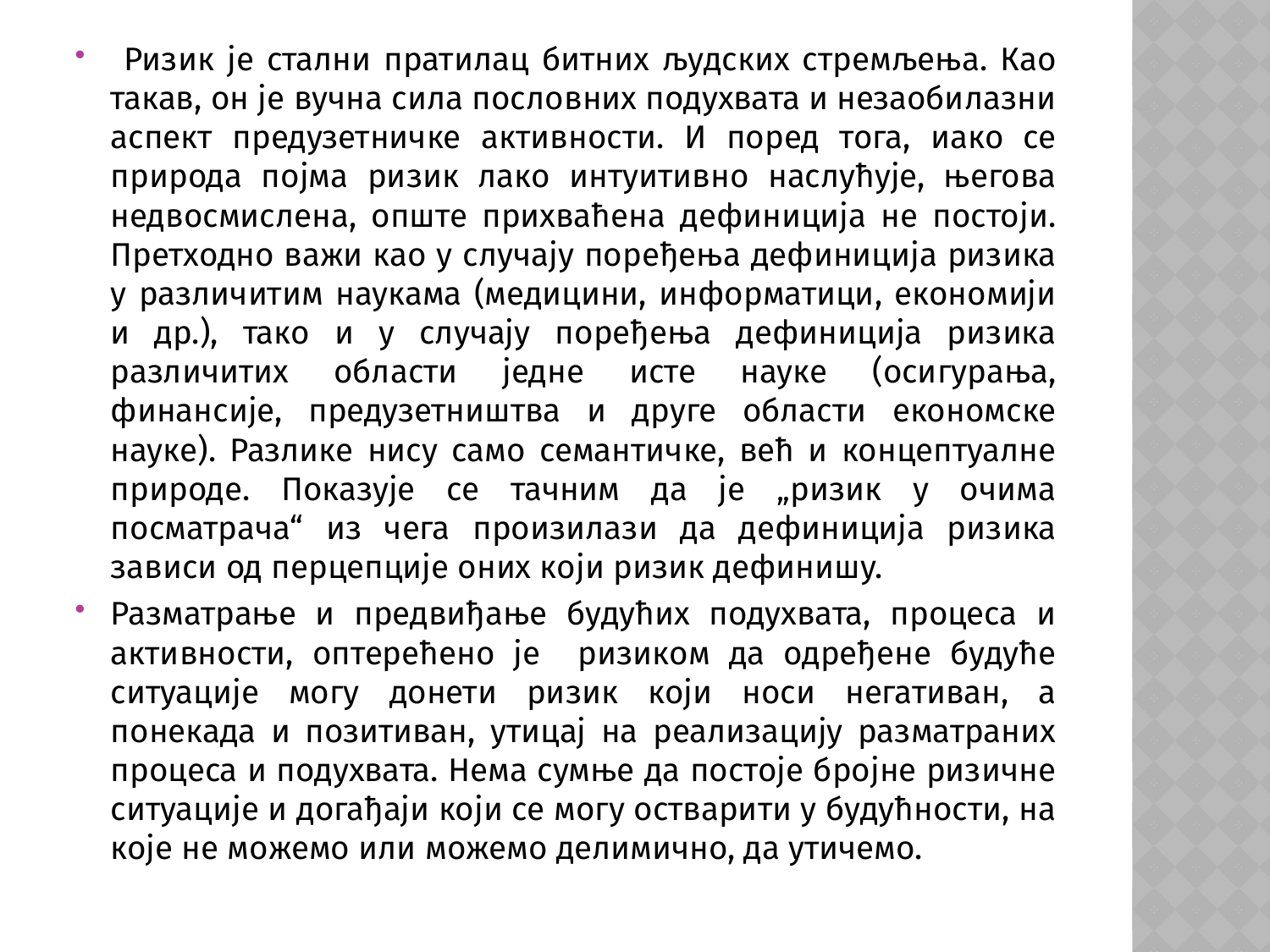

Ризик је стални пратилац битних људских стремљења. Као такав, он је вучна сила пословних подухвата и незаобилазни аспект предузетничке активности. И поред тога, иако се природа појма ризик лако интуитивно наслућује, његова недвосмислена, опште прихваћена дефиниција не постоји. Претходно важи као у случају поређења дефиниција ризика у различитим наукама (медицини, информатици, економији и др.), тако и у случају поређења дефиниција ризика различитих области једне исте науке (осигурања, финансије, предузетништва и друге области економске науке). Разлике нису само семантичке, већ и концептуалне природе. Показује се тачним да је „ризик у очима посматрача“ из чега произилази да дефиниција ризика зависи од перцепције оних који ризик дефинишу.
Разматрање и предвиђање будућих подухвата, процеса и активности, оптерећено је  ризиком да одређене будуће ситуације могу донети ризик који носи негативан, а понекада и позитиван, утицај на реализацију разматраних процеса и подухвата. Нема сумње да постоје бројне ризичне ситуације и догађаји који се могу остварити у будућности, на које не можемо или можемо делимично, да утичемо.